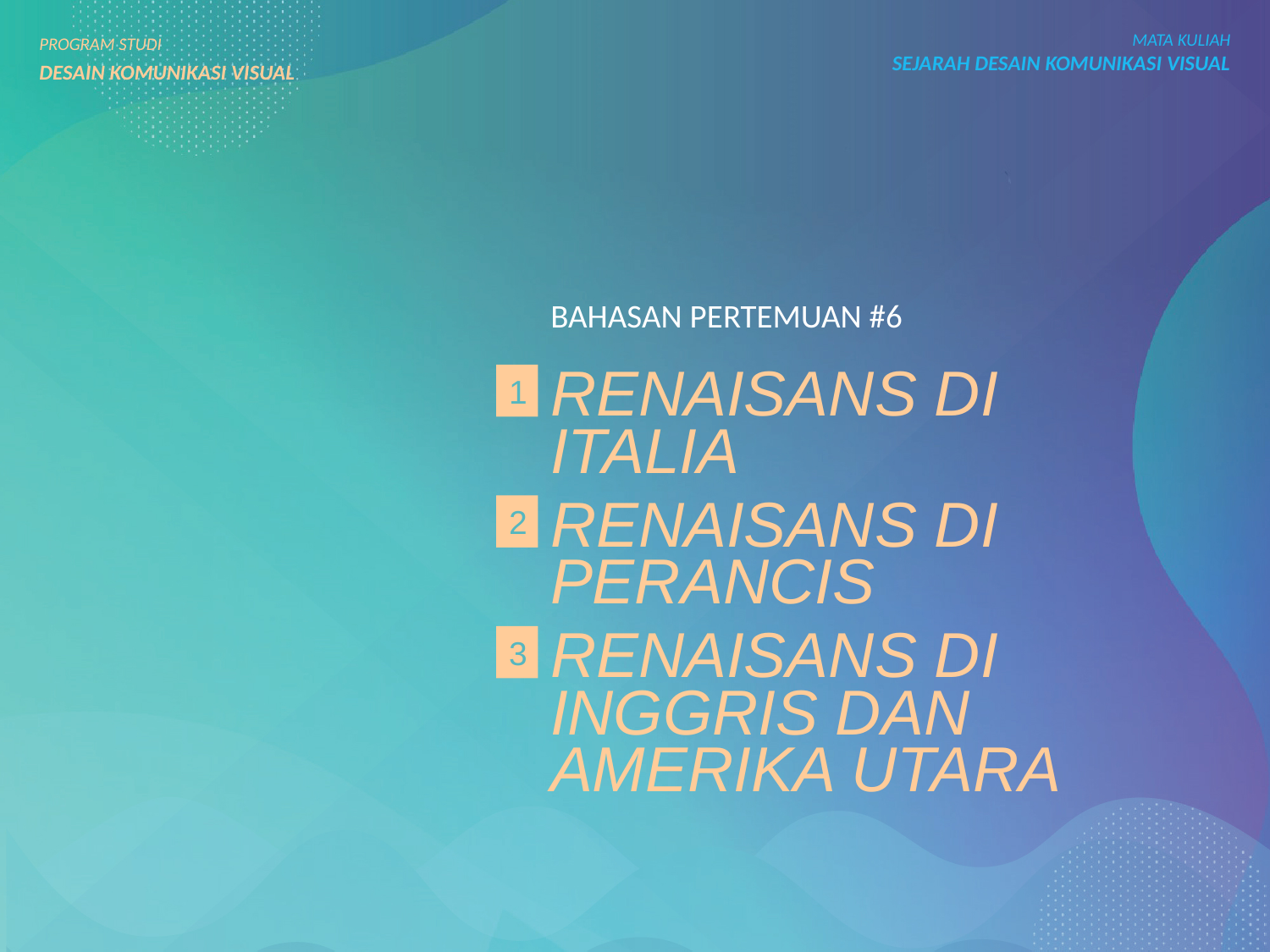

PROGRAM STUDI
DESAIN KOMUNIKASI VISUAL
MATA KULIAH
SEJARAH DESAIN KOMUNIKASI VISUAL
BAHASAN PERTEMUAN #6
1
RENAISANS DI ITALIA
2
RENAISANS DI PERANCIS
3
RENAISANS DI INGGRIS DAN AMERIKA UTARA